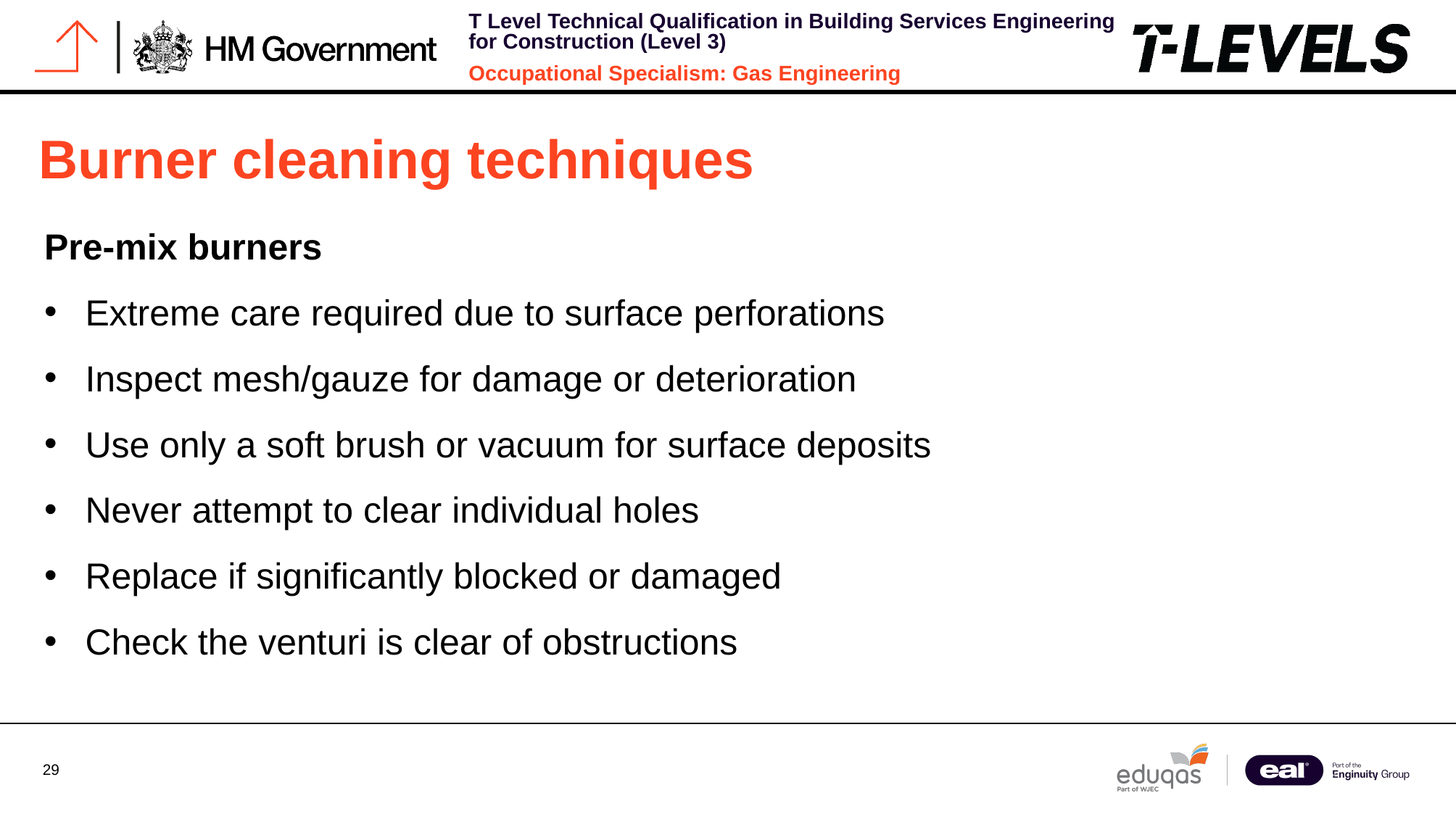

# Burner cleaning techniques
Pre-mix burners
Extreme care required due to surface perforations
Inspect mesh/gauze for damage or deterioration
Use only a soft brush or vacuum for surface deposits
Never attempt to clear individual holes
Replace if significantly blocked or damaged
Check the venturi is clear of obstructions